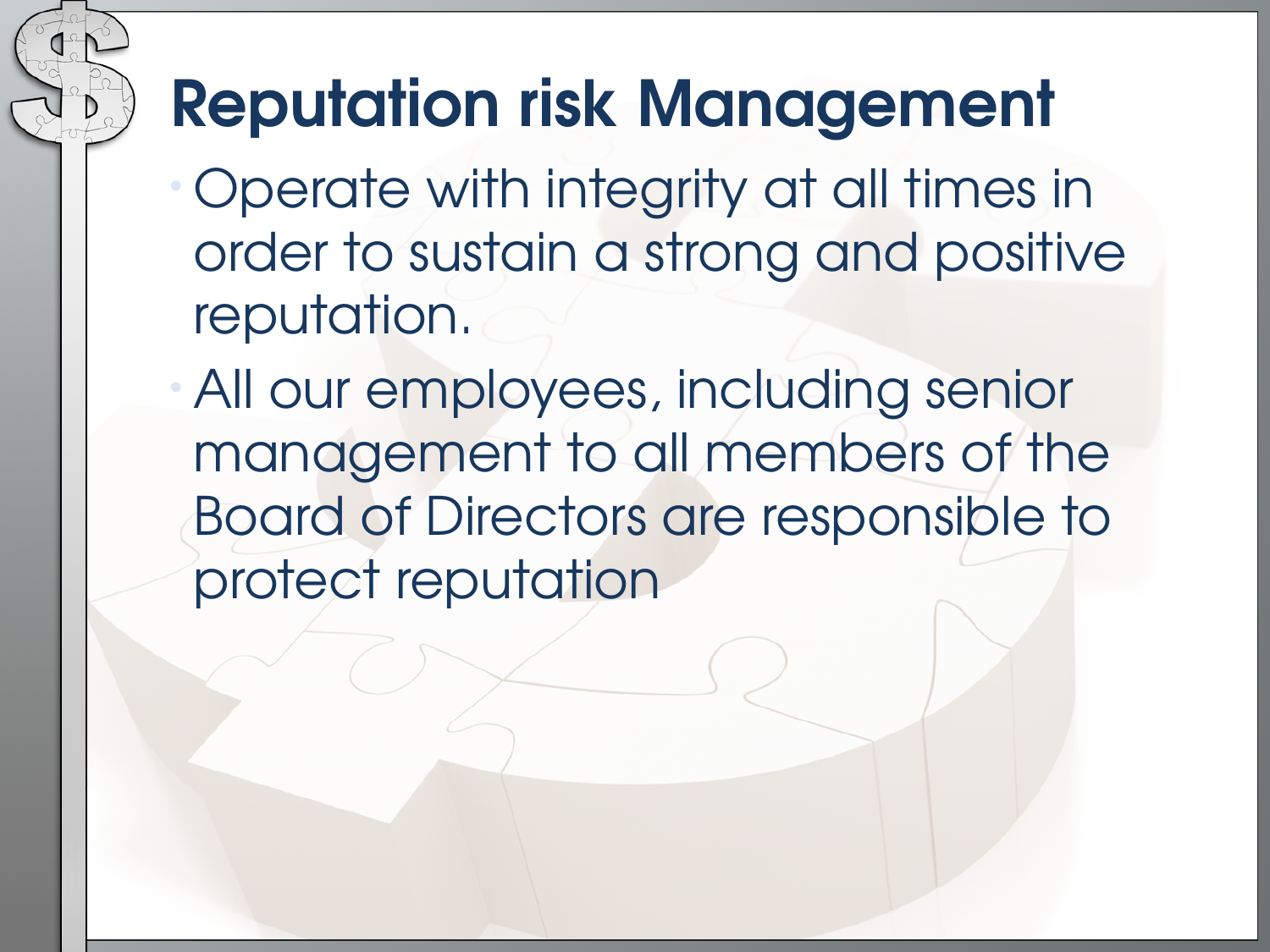

# Reputation risk Management
Operate with integrity at all times in order to sustain a strong and positive reputation.
All our employees, including senior management to all members of the Board of Directors are responsible to protect reputation